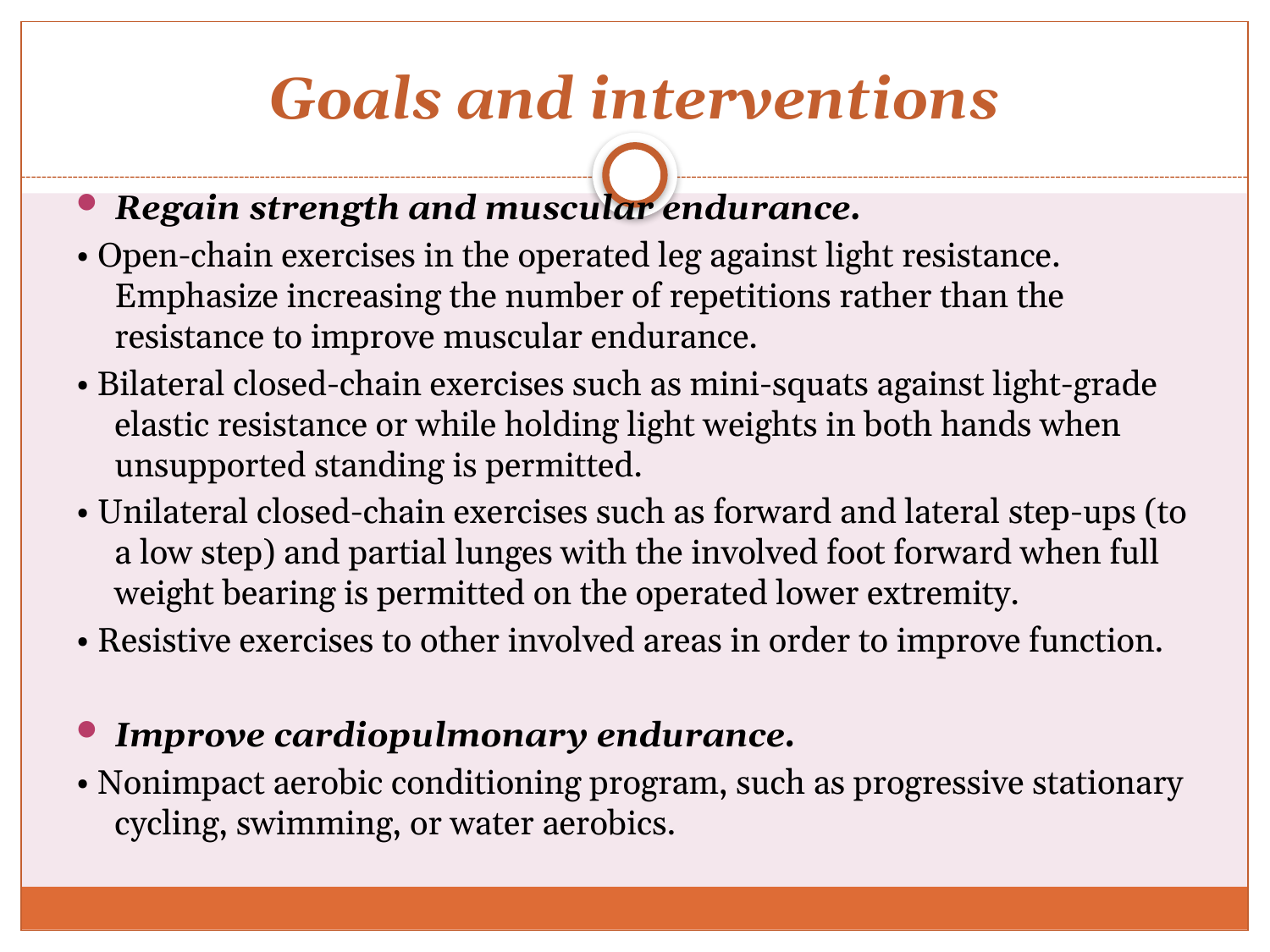

# Goals and interventions
Regain strength and muscular endurance.
• Open-chain exercises in the operated leg against light resistance. Emphasize increasing the number of repetitions rather than the resistance to improve muscular endurance.
• Bilateral closed-chain exercises such as mini-squats against light-grade elastic resistance or while holding light weights in both hands when unsupported standing is permitted.
• Unilateral closed-chain exercises such as forward and lateral step-ups (to a low step) and partial lunges with the involved foot forward when full weight bearing is permitted on the operated lower extremity.
• Resistive exercises to other involved areas in order to improve function.

Improve cardiopulmonary endurance.
• Nonimpact aerobic conditioning program, such as progressive stationary cycling, swimming, or water aerobics.